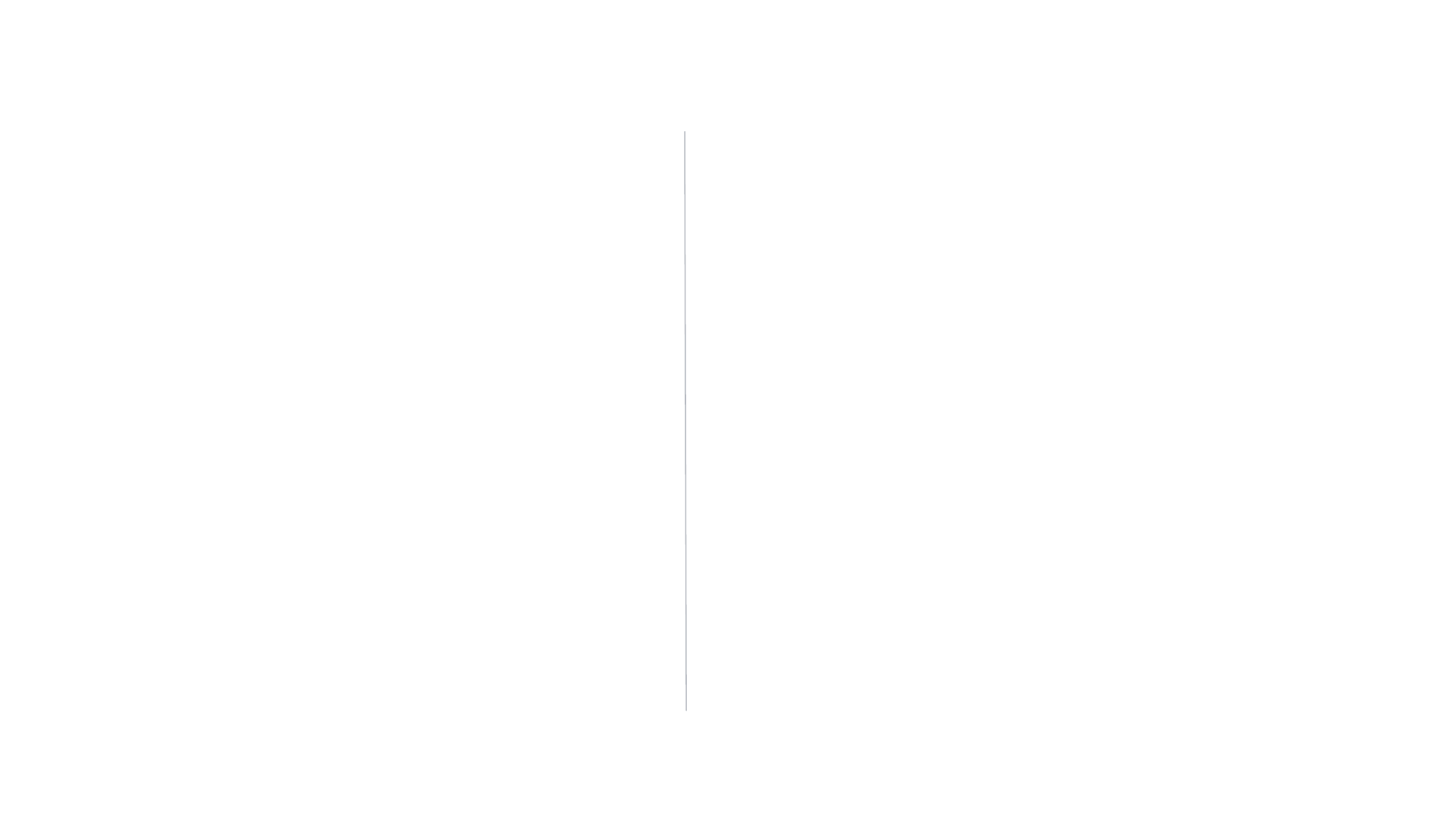

Hardcoded Data:
Challenges
Your Profile data
Where we are now
Implemented Features:
Feedback

Features to be Implemented:
Challenges
Friend Lookup

Wizard of Oz:
Search for people
Database of users
Your Profile page